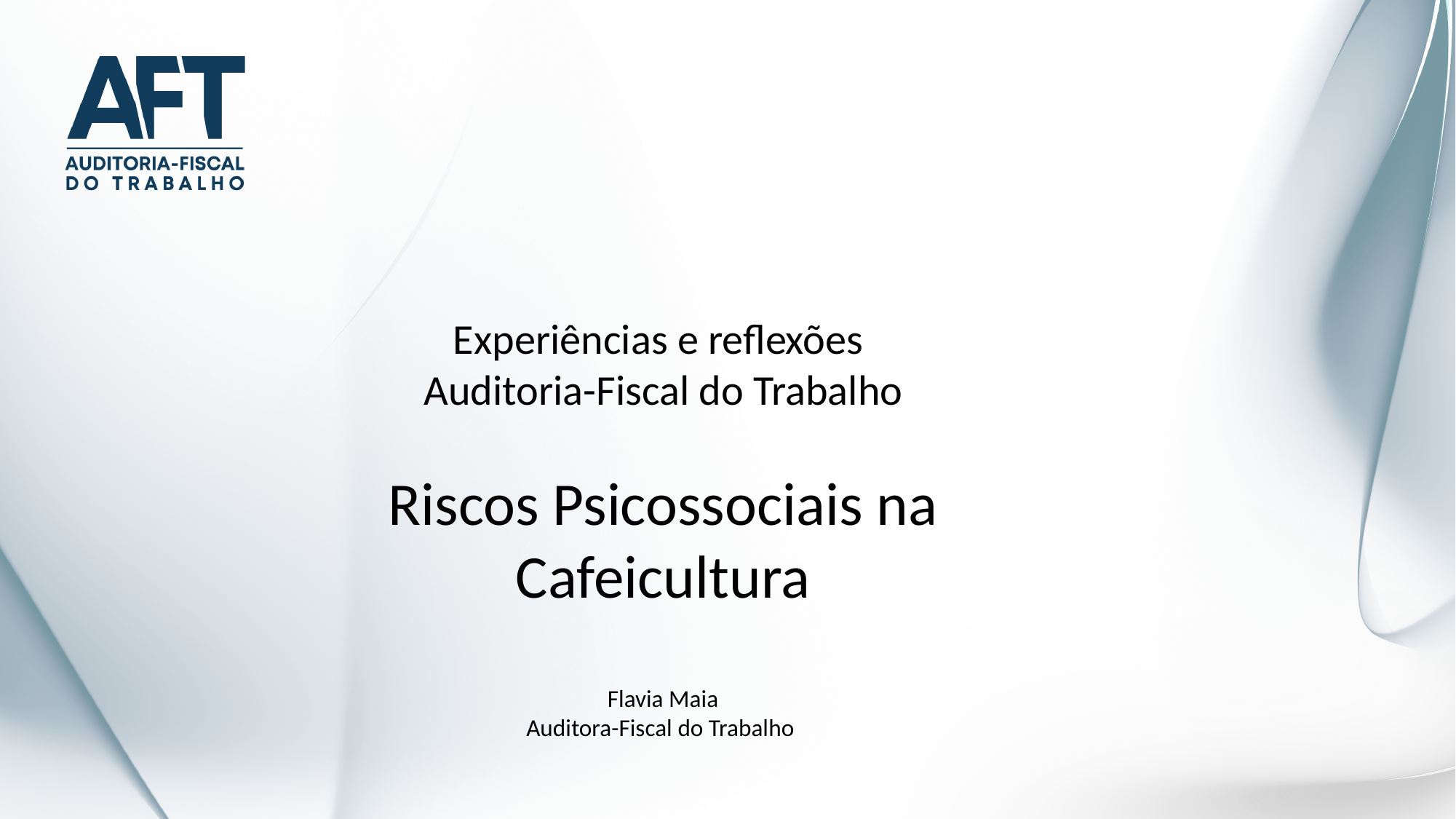

Experiências e reflexões
Auditoria-Fiscal do Trabalho

Riscos Psicossociais na Cafeicultura

Flavia Maia
Auditora-Fiscal do Trabalho